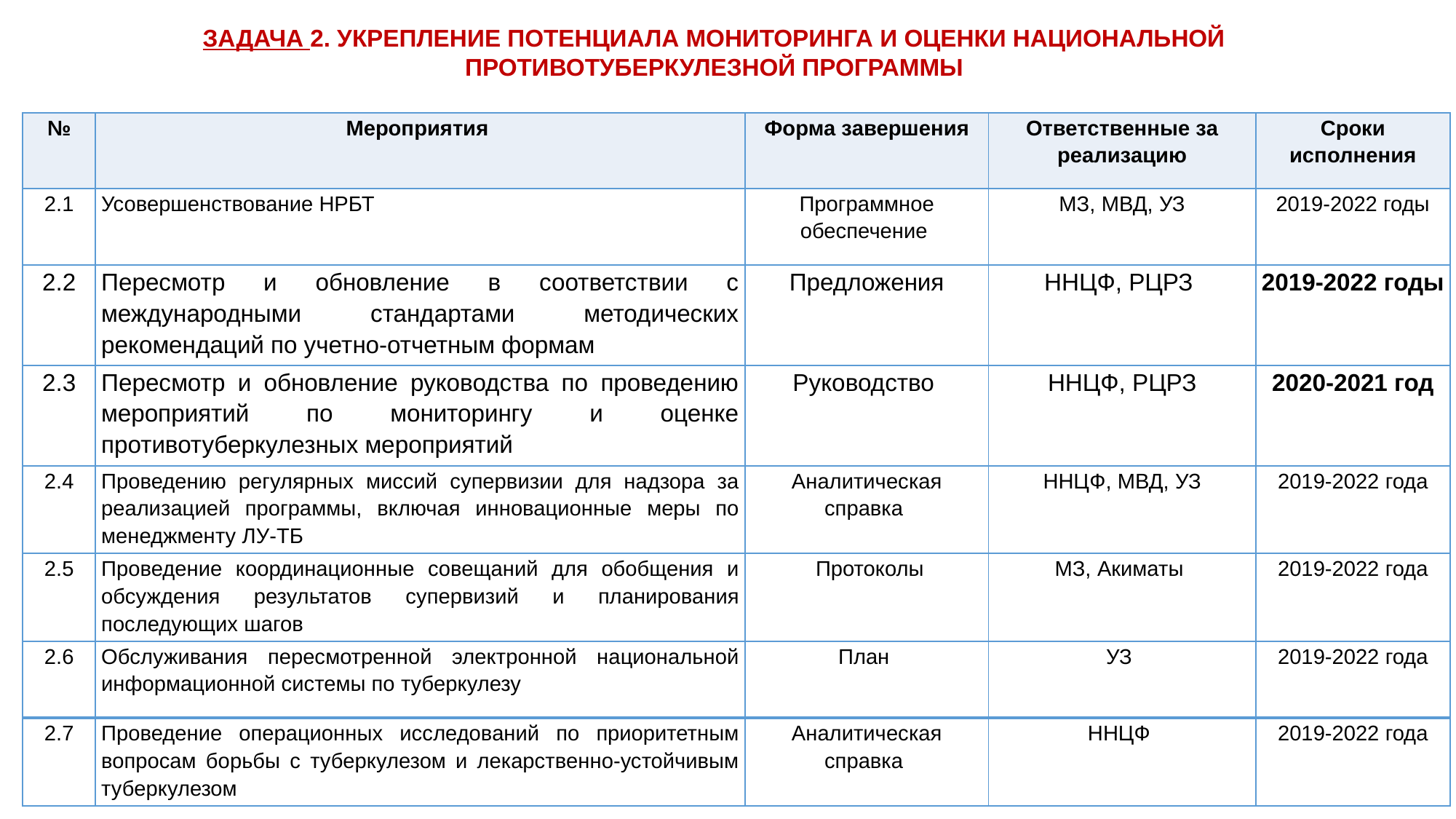

ЗАДАЧА 2. УКРЕПЛЕНИЕ ПОТЕНЦИАЛА МОНИТОРИНГА И ОЦЕНКИ НАЦИОНАЛЬНОЙ ПРОТИВОТУБЕРКУЛЕЗНОЙ ПРОГРАММЫ
| № | Мероприятия | Форма завершения | Ответственные за реализацию | Сроки исполнения |
| --- | --- | --- | --- | --- |
| 2.1 | Усовершенствование НРБТ | Программное обеспечение | МЗ, МВД, УЗ | 2019-2022 годы |
| 2.2 | Пересмотр и обновление в соответствии с международными стандартами методических рекомендаций по учетно-отчетным формам | Предложения | ННЦФ, РЦРЗ | 2019-2022 годы |
| 2.3 | Пересмотр и обновление руководства по проведению мероприятий по мониторингу и оценке противотуберкулезных мероприятий | Руководство | ННЦФ, РЦРЗ | 2020-2021 год |
| 2.4 | Проведению регулярных миссий супервизии для надзора за реализацией программы, включая инновационные меры по менеджменту ЛУ-ТБ | Аналитическая справка | ННЦФ, МВД, УЗ | 2019-2022 года |
| 2.5 | Проведение координационные совещаний для обобщения и обсуждения результатов супервизий и планирования последующих шагов | Протоколы | МЗ, Акиматы | 2019-2022 года |
| 2.6 | Обслуживания пересмотренной электронной национальной информационной системы по туберкулезу | План | УЗ | 2019-2022 года |
| 2.7 | Проведение операционных исследований по приоритетным вопросам борьбы с туберкулезом и лекарственно-устойчивым туберкулезом | Аналитическая справка | ННЦФ | 2019-2022 года |